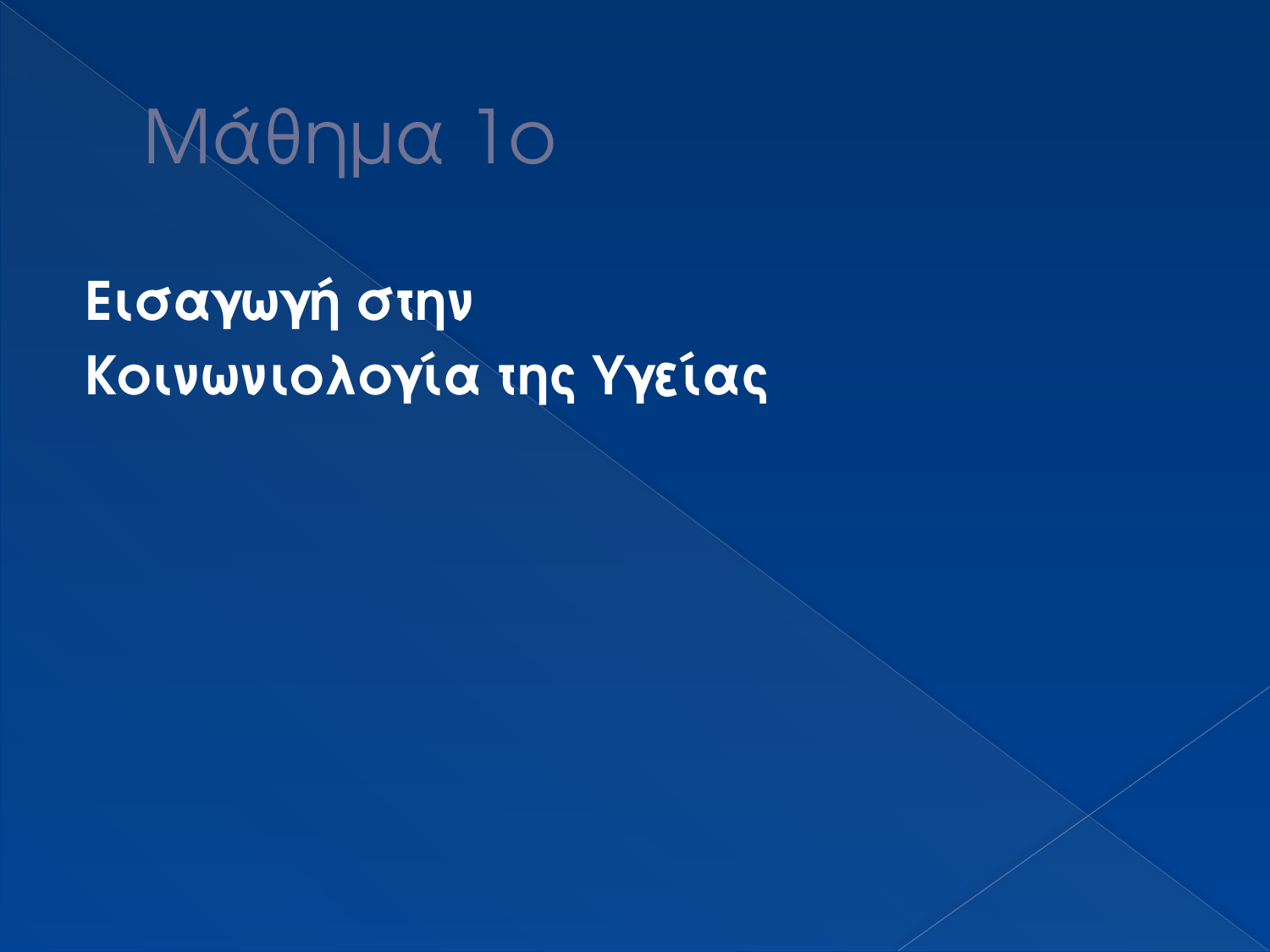

# Μάθημα 1ο
Εισαγωγή στην
Κοινωνιολογία της Υγείας